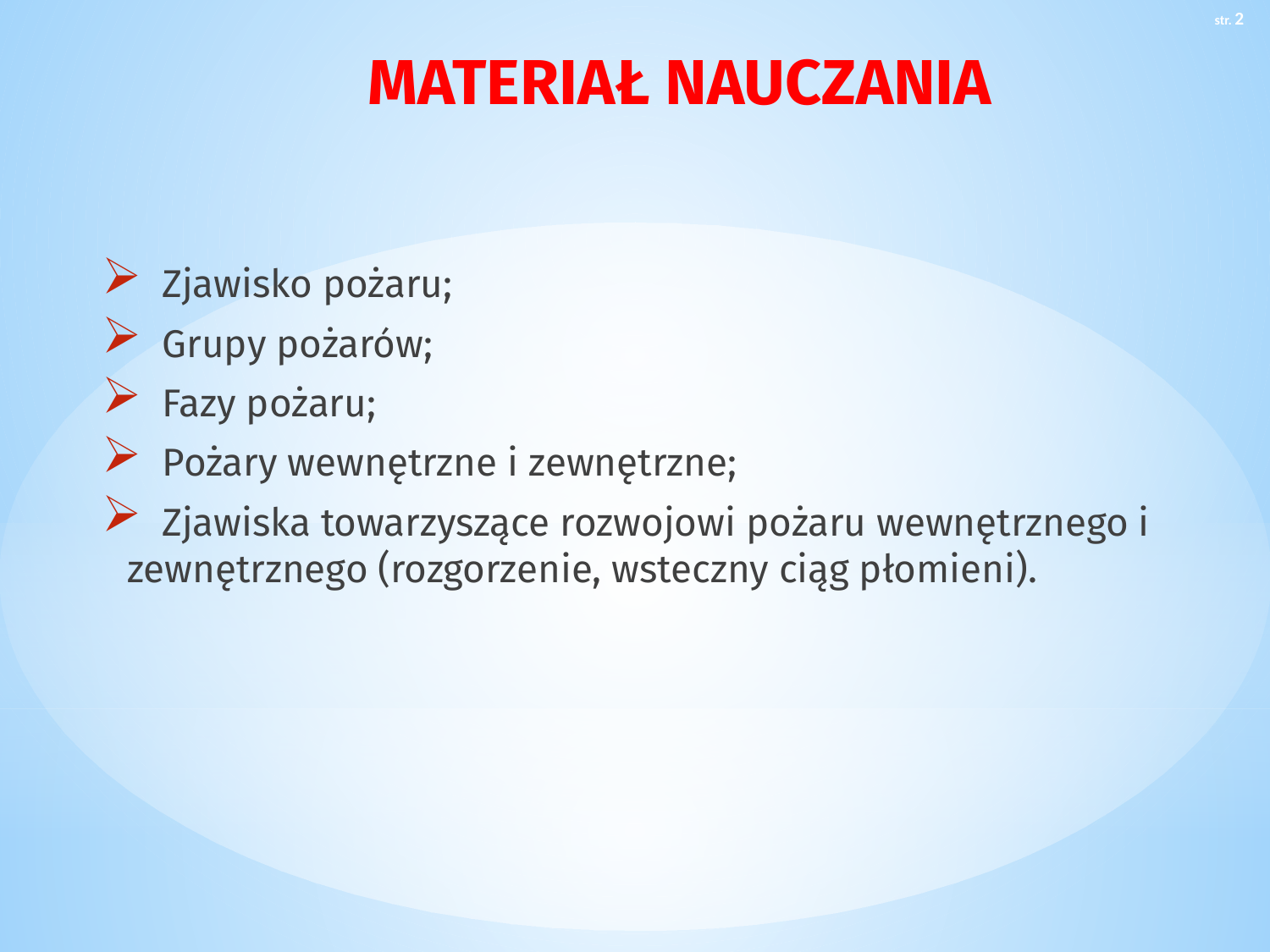

str. 2
# MATERIAŁ NAUCZANIA

  Zjawisko pożaru;
  Grupy pożarów;
  Fazy pożaru;
  Pożary wewnętrzne i zewnętrzne;
  Zjawiska towarzyszące rozwojowi pożaru wewnętrznego i zewnętrznego (rozgorzenie, wsteczny ciąg płomieni).